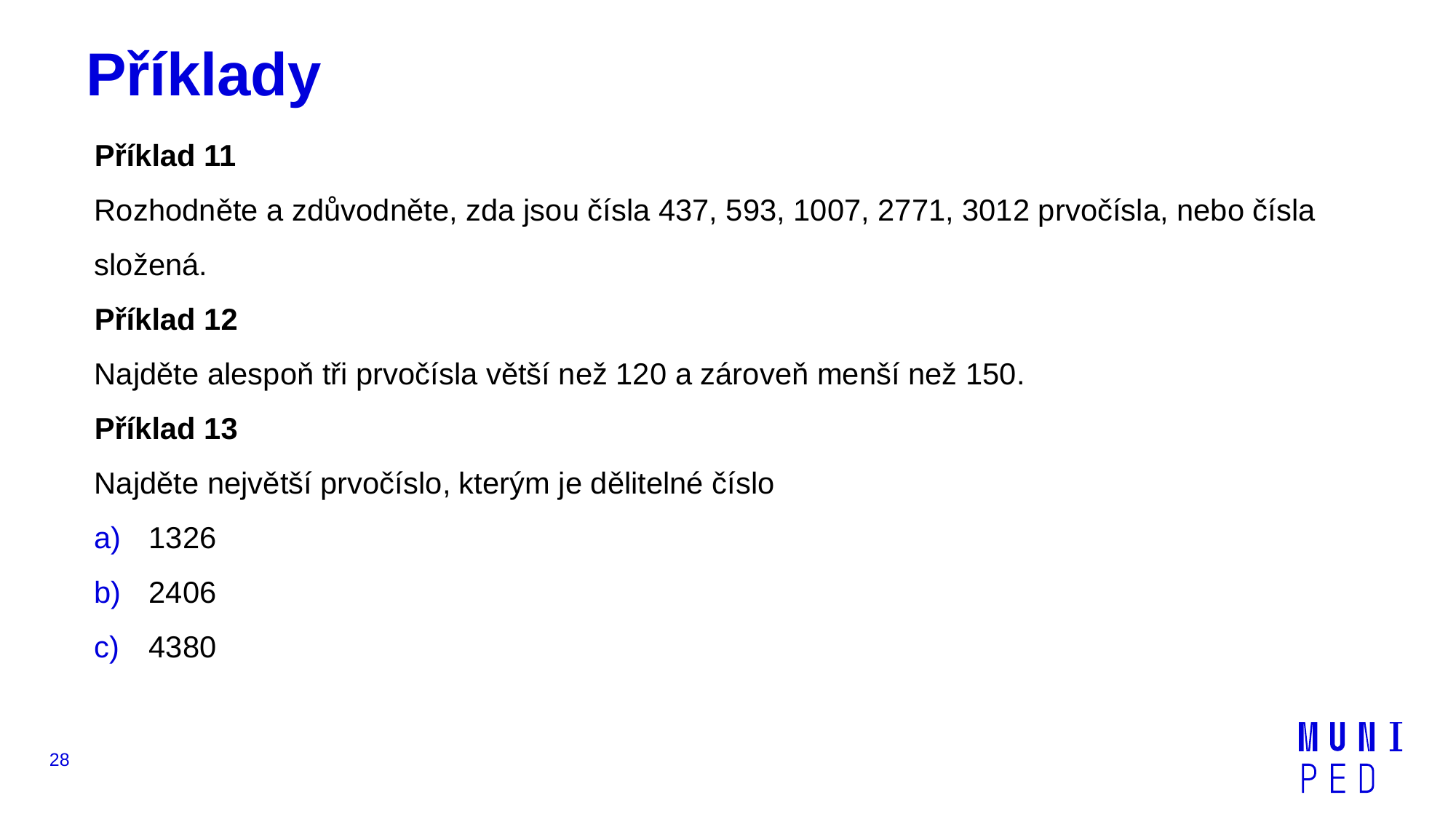

# Příklady
Příklad 11
Rozhodněte a zdůvodněte, zda jsou čísla 437, 593, 1007, 2771, 3012 prvočísla, nebo čísla složená.
Příklad 12
Najděte alespoň tři prvočísla větší než 120 a zároveň menší než 150.
Příklad 13
Najděte největší prvočíslo, kterým je dělitelné číslo
1326
2406
4380

28